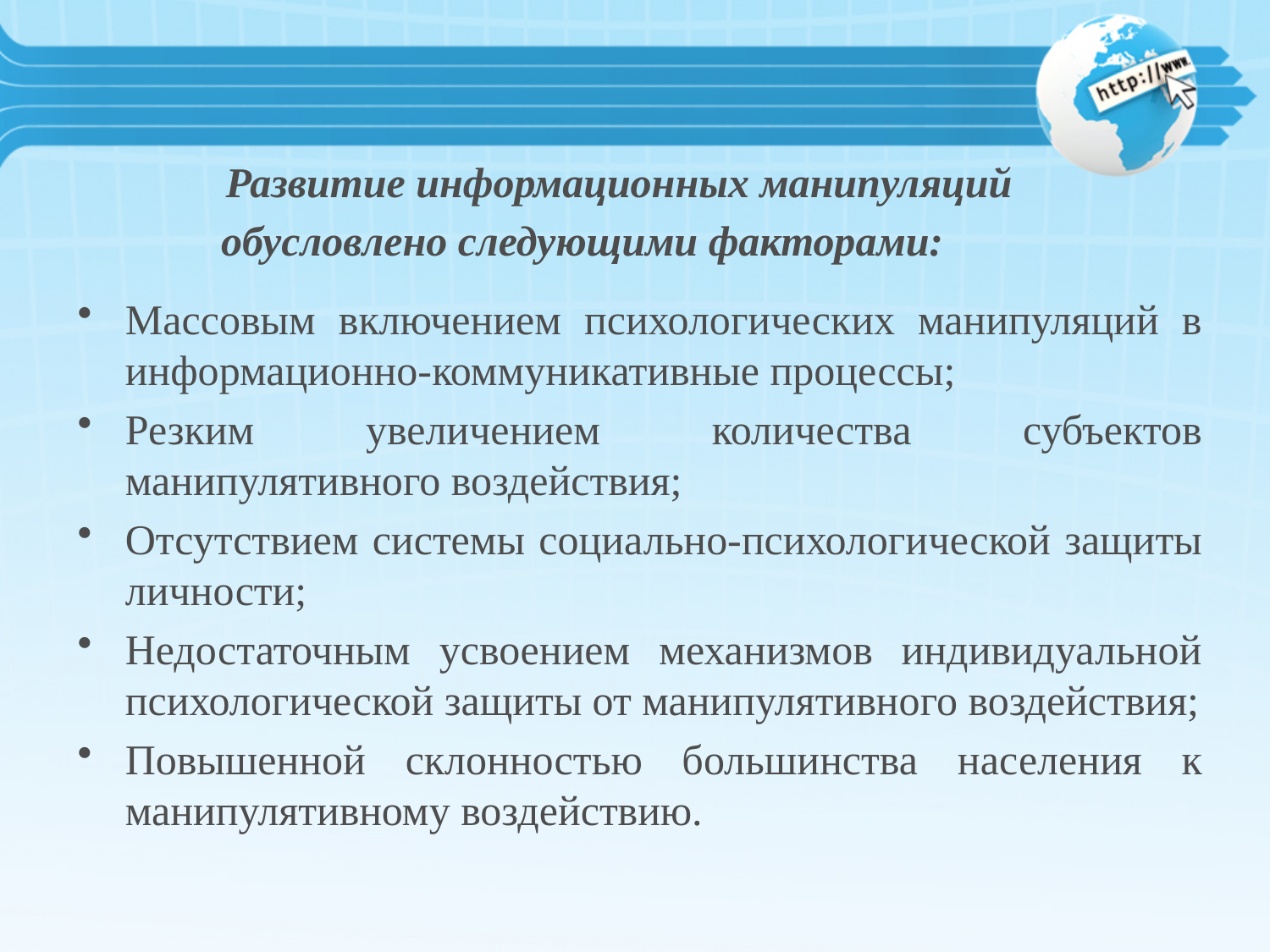

# Развитие информационных манипуляций обусловлено следующими факторами:
Массовым включением психологических манипуляций в информационно-коммуни­кативные процессы;
Резким увеличением количества субъектов манипулятивного воздействия;
Отсутствием системы социально-психологи­ческой защиты личности;
Недостаточным усвоением механизмов индивидуальной психологической защиты от манипулятивно­го воздействия;
Повышенной склонностью большинства на­селения к манипулятивному воздействию.